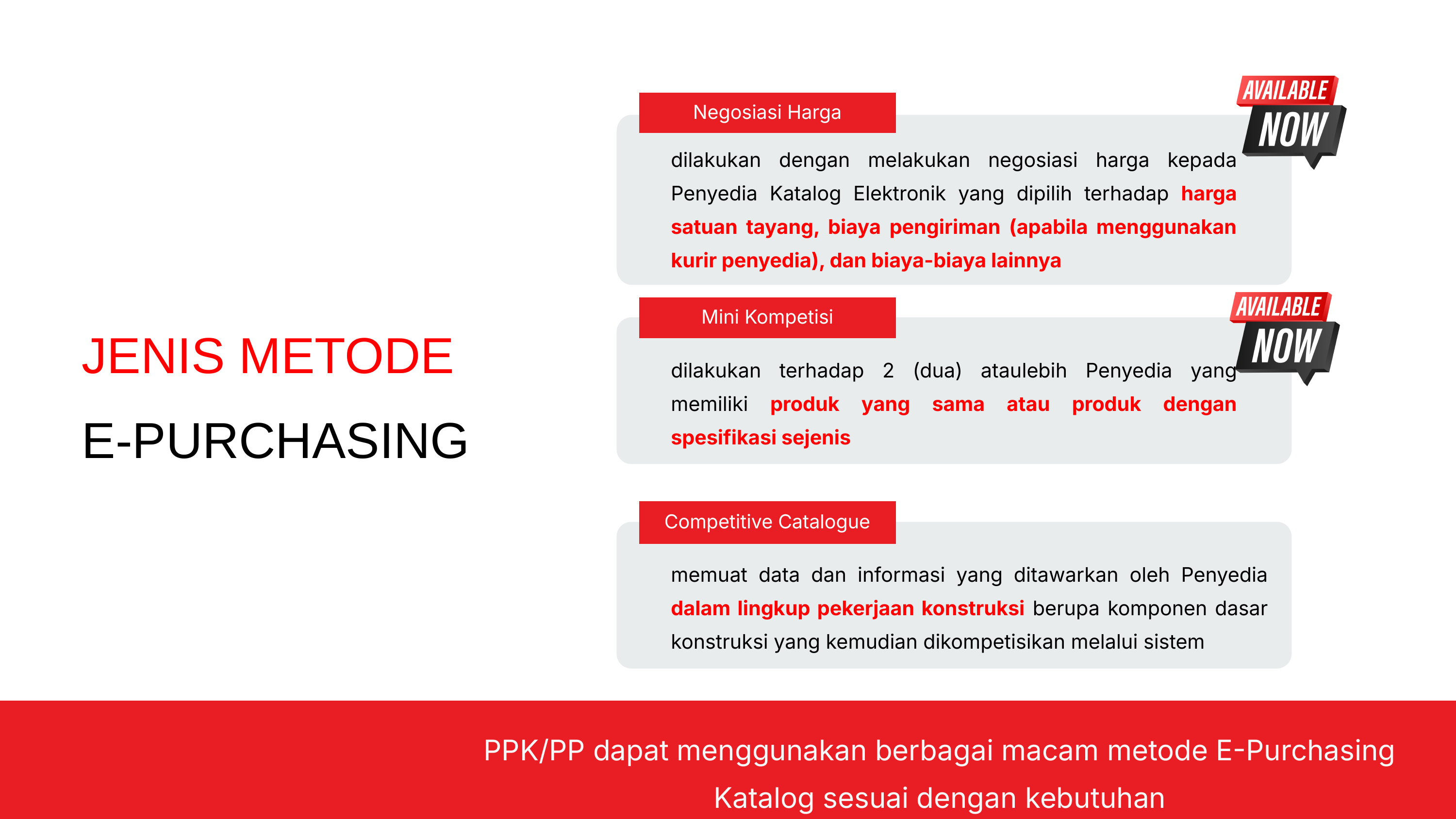

Negosiasi Harga

dilakukan dengan melakukan negosiasi harga kepada Penyedia Katalog Elektronik yang dipilih terhadap harga satuan tayang, biaya pengiriman (apabila menggunakan kurir penyedia), dan biaya-biaya lainnya

Mini Kompetisi

JENIS METODE
E-PURCHASING

dilakukan terhadap 2 (dua) ataulebih Penyedia yang memiliki produk yang sama atau produk dengan spesifikasi sejenis

Competitive Catalogue

memuat data dan informasi yang ditawarkan oleh Penyedia dalam lingkup pekerjaan konstruksi berupa komponen dasar konstruksi yang kemudian dikompetisikan melalui sistem

PPK/PP dapat menggunakan berbagai macam metode E-Purchasing Katalog sesuai dengan kebutuhan